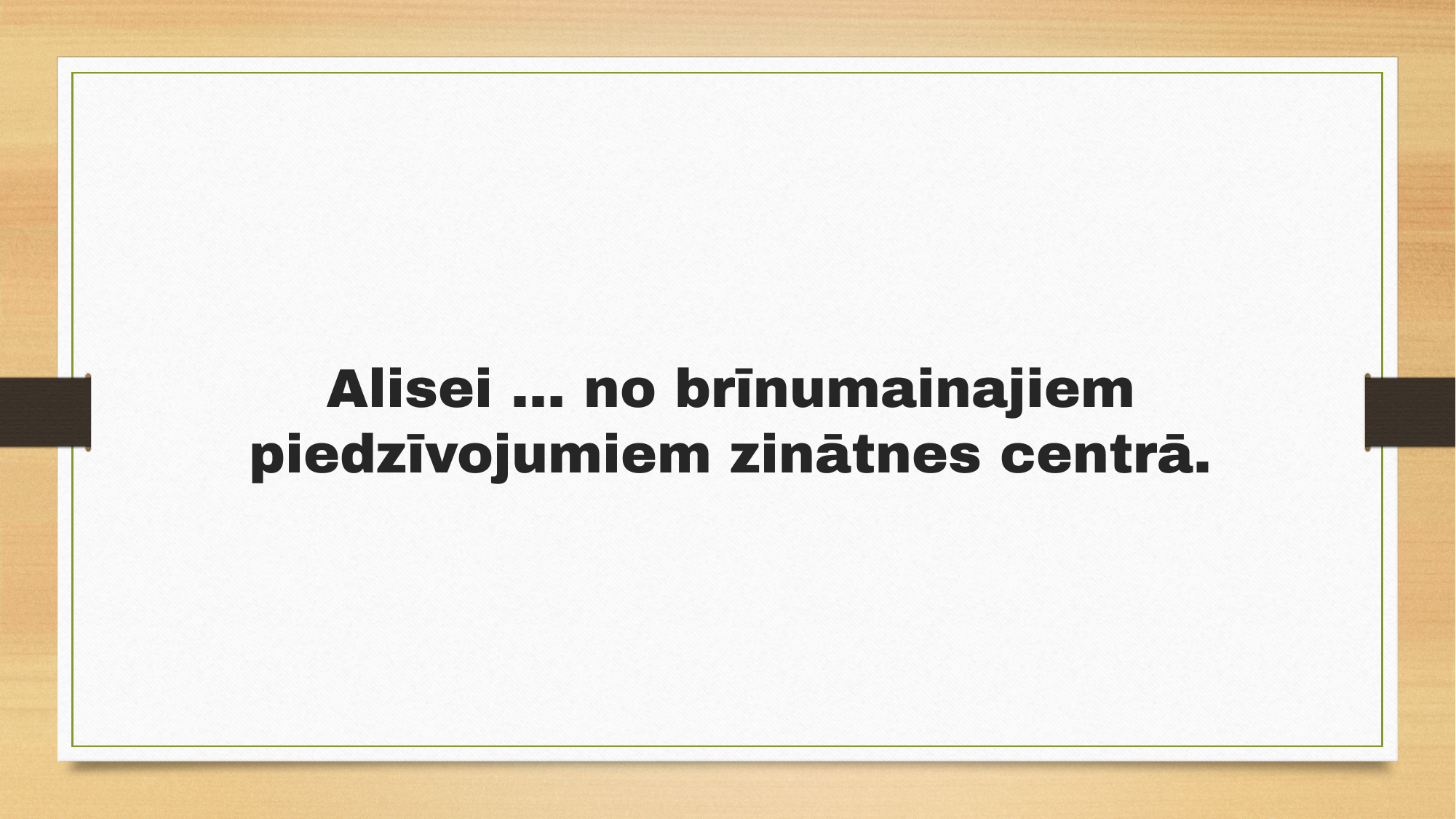

Alisei … no brīnumainajiem piedzīvojumiem zinātnes centrā.